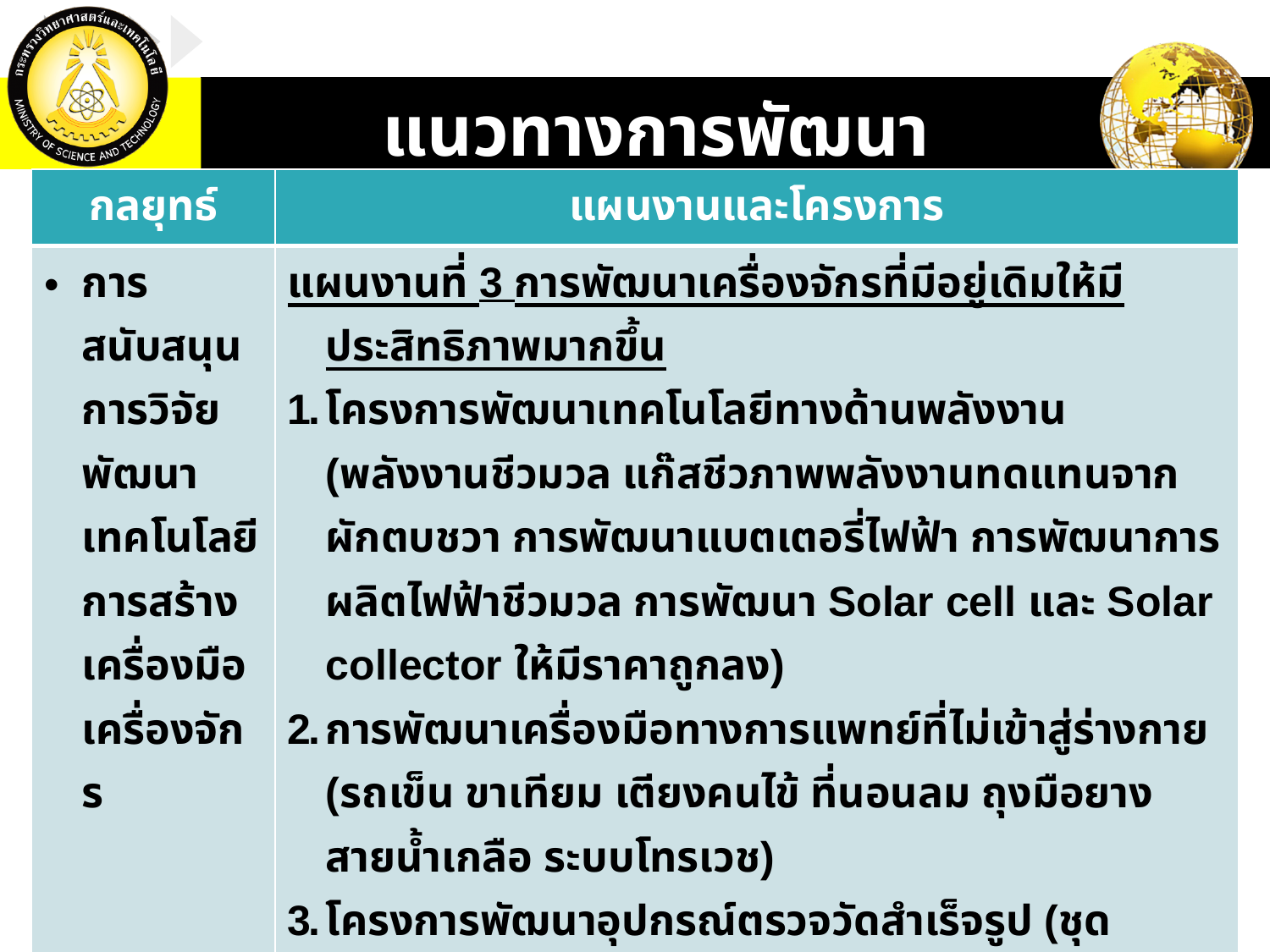

แนวทางการพัฒนา
| กลยุทธ์ | แผนงานและโครงการ |
| --- | --- |
| การสนับสนุนการวิจัยพัฒนาเทคโนโลยีการสร้างเครื่องมือเครื่องจักร | แผนงานที่ 3 การพัฒนาเครื่องจักรที่มีอยู่เดิมให้มีประสิทธิภาพมากขึ้น โครงการพัฒนาเทคโนโลยีทางด้านพลังงาน (พลังงานชีวมวล แก๊สชีวภาพพลังงานทดแทนจากผักตบชวา การพัฒนาแบตเตอรี่ไฟฟ้า การพัฒนาการผลิตไฟฟ้าชีวมวล การพัฒนา Solar cell และ Solar collector ให้มีราคาถูกลง) การพัฒนาเครื่องมือทางการแพทย์ที่ไม่เข้าสู่ร่างกาย (รถเข็น ขาเทียม เตียงคนไข้ ที่นอนลม ถุงมือยาง สายน้ำเกลือ ระบบโทรเวช) โครงการพัฒนาอุปกรณ์ตรวจวัดสำเร็จรูป (ชุดทดสอบสำเร็จรูป Kit Test) โครงการเครื่องมือวัดเพื่อตรวจสอบคุณภาพ (ระบบ RFID เครื่องตรวจจับอัตโนมัติ) |